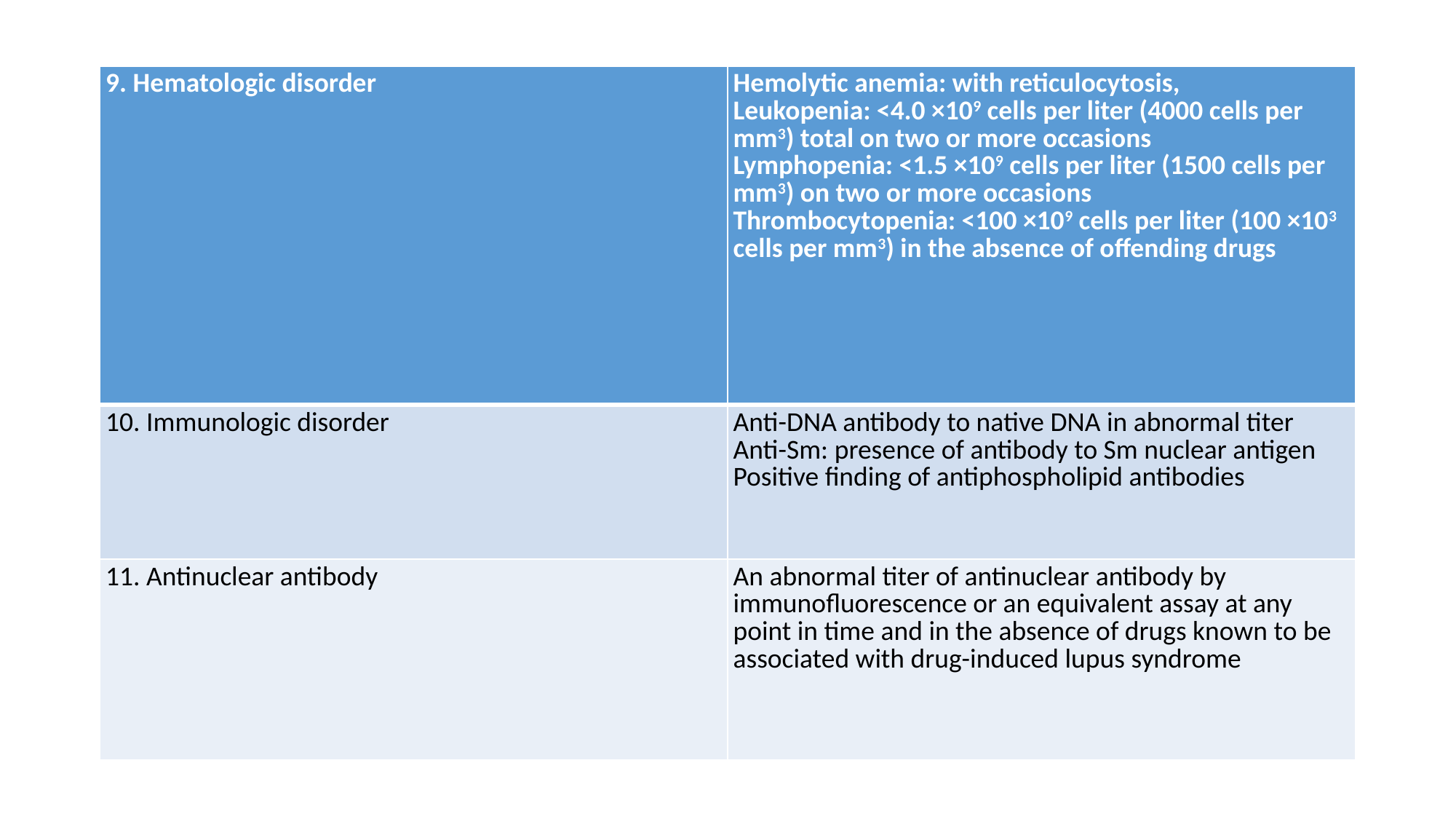

| 9. Hematologic disorder | Hemolytic anemia: with reticulocytosis, Leukopenia: <4.0 ×109 cells per liter (4000 cells per mm3) total on two or more occasions Lymphopenia: <1.5 ×109 cells per liter (1500 cells per mm3) on two or more occasions Thrombocytopenia: <100 ×109 cells per liter (100 ×103 cells per mm3) in the absence of offending drugs |
| --- | --- |
| 10. Immunologic disorder | Anti-DNA antibody to native DNA in abnormal titer Anti-Sm: presence of antibody to Sm nuclear antigen Positive finding of antiphospholipid antibodies |
| 11. Antinuclear antibody | An abnormal titer of antinuclear antibody by immunofluorescence or an equivalent assay at any point in time and in the absence of drugs known to be associated with drug-induced lupus syndrome |